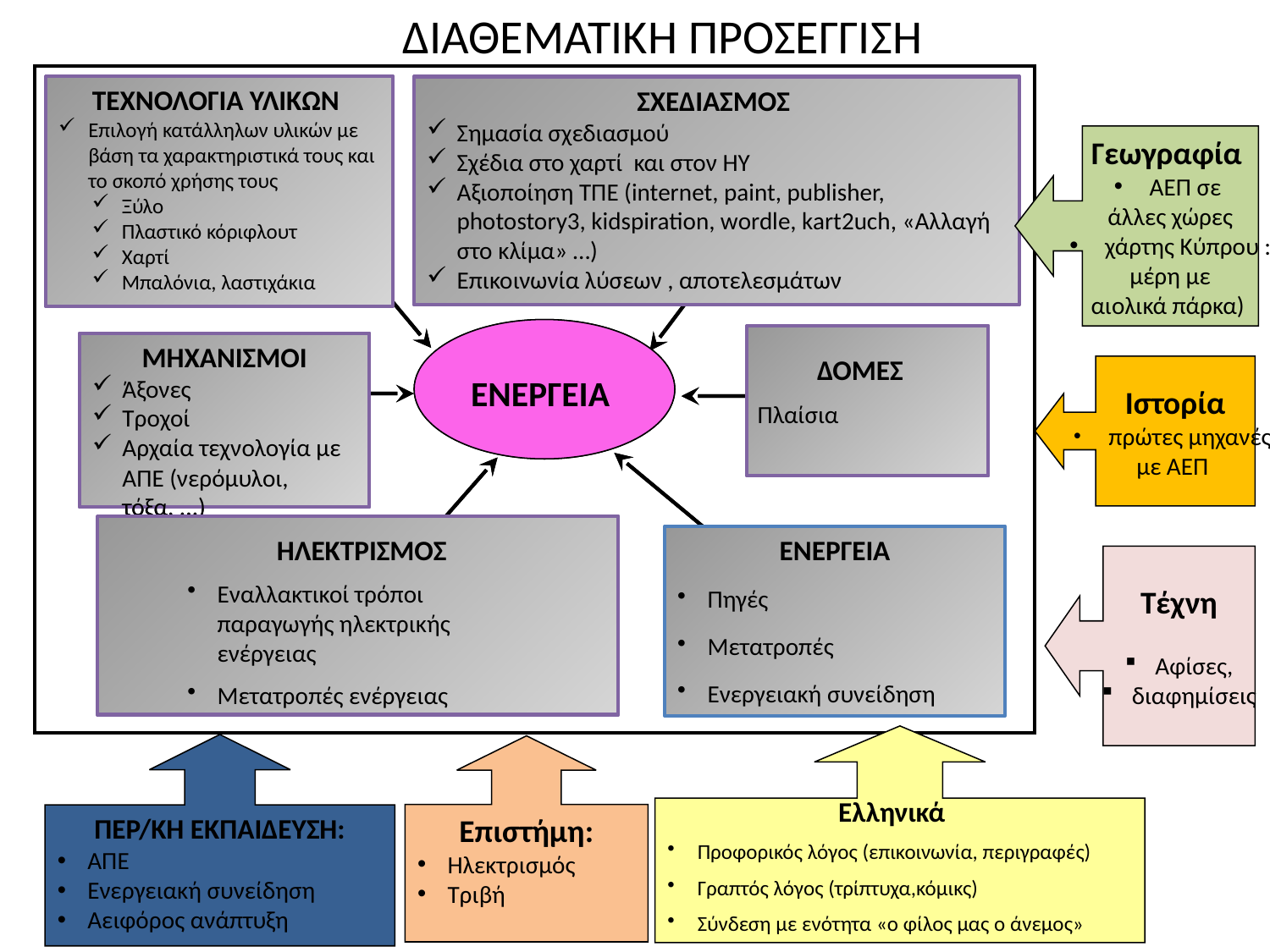

ΔΙΑΘΕΜΑΤΙΚΗ ΠΡΟΣΕΓΓΙΣΗ

ΤΕΧΝΟΛΟΓΙΑ ΥΛΙΚΩΝ
Επιλογή κατάλληλων υλικών με βάση τα χαρακτηριστικά τους και το σκοπό χρήσης τους
Ξύλο
Πλαστικό κόριφλουτ
Χαρτί
Μπαλόνια, λαστιχάκια

ΣΧΕΔΙΑΣΜΟΣ
Σημασία σχεδιασμού
Σχέδια στο χαρτί  και στον ΗΥ
Αξιοποίηση ΤΠΕ (internet, paint, publisher, photostory3, kidspiration, wordle, kart2uch, «Αλλαγή στο κλίμα» …)
Επικοινωνία λύσεων , αποτελεσμάτων

ΕΝΕΡΓΕΙΑ

ΜΗΧΑΝΙΣΜΟΙ
Άξονες
Τροχοί
Αρχαία τεχνολογία με ΑΠΕ (νερόμυλοι, τόξα, ...)

ΤΕΧΝΟΛΟΓΙΑ ΥΛΙΚΩΝ
Επιλογή κατάλληλων υλικών με βάση τα χαρακτηριστικά τους και το σκοπό χρήσης τους
Ξύλο
Πλαστικό κόριφλουτ
Χαρτί
Μπαλόνια, λαστιχάκια

ΣΧΕΔΙΑΣΜΟΣ
Σημασία σχεδιασμού
Σχέδια στο χαρτί  και στον ΗΥ
Αξιοποίηση ΤΠΕ (internet, paint, publisher, photostory3, kidspiration, wordle, kart2uch, «Αλλαγή στο κλίμα» …)
Επικοινωνία λύσεων , αποτελεσμάτων

ΕΝΕΡΓΕΙΑ

ΜΗΧΑΝΙΣΜΟΙ
Άξονες
Τροχοί
Αρχαία τεχνολογία με ΑΠΕ (νερόμυλοι, τόξα, ...)

Γεωγραφία
 ΑΕΠ σε
άλλες χώρες
 χάρτης Κύπρου :
μέρη με
αιολικά πάρκα)
ΔΟΜΕΣ
Πλαίσια
Ιστορία
 πρώτες μηχανές
με ΑΕΠ
ΔΟΜΕΣ
 Ξύλινο πλαίσιο
ΗΛΕΚΤΡΙΣΜΟΣ
Εναλλακτικοί τρόποι παραγωγής ηλεκτρικής ενέργειας
Μετατροπές ενέργειας
ΕΝΕΡΓΕΙΑ
Πηγές
Μετατροπές
Ενεργειακή συνείδηση

Τέχνη

Αφίσες,
διαφημίσεις

Ελληνικά
Προφορικός λόγος (επικοινωνία, περιγραφές)
Γραπτός λόγος (τρίπτυχα,κόμικς)
Σύνδεση με ενότητα «ο φίλος μας ο άνεμος»
ΠΕΡ/ΚΗ ΕΚΠΑΙΔΕΥΣΗ:
ΑΠΕ
Ενεργειακή συνείδηση
Αειφόρος ανάπτυξη

Επιστήμη:
Ηλεκτρισμός
Τριβή